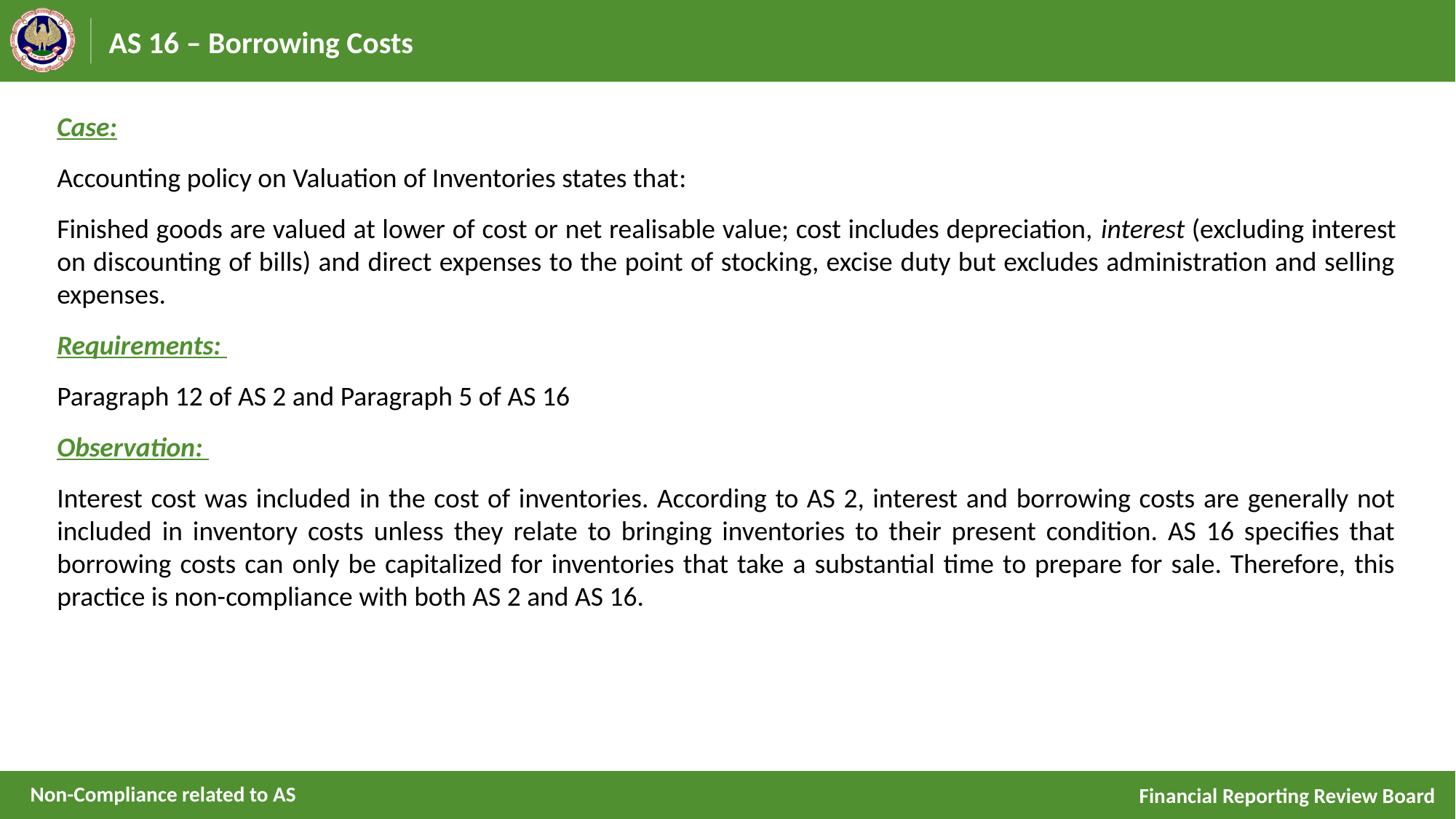

# AS 16 – Borrowing Costs
Case:
Accounting policy on Valuation of Inventories states that:
Finished goods are valued at lower of cost or net realisable value; cost includes depreciation, interest (excluding interest on discounting of bills) and direct expenses to the point of stocking, excise duty but excludes administration and selling expenses.
Requirements:
Paragraph 12 of AS 2 and Paragraph 5 of AS 16
Observation:
Interest cost was included in the cost of inventories. According to AS 2, interest and borrowing costs are generally not included in inventory costs unless they relate to bringing inventories to their present condition. AS 16 specifies that borrowing costs can only be capitalized for inventories that take a substantial time to prepare for sale. Therefore, this practice is non-compliance with both AS 2 and AS 16.

Non-Compliance related to AS